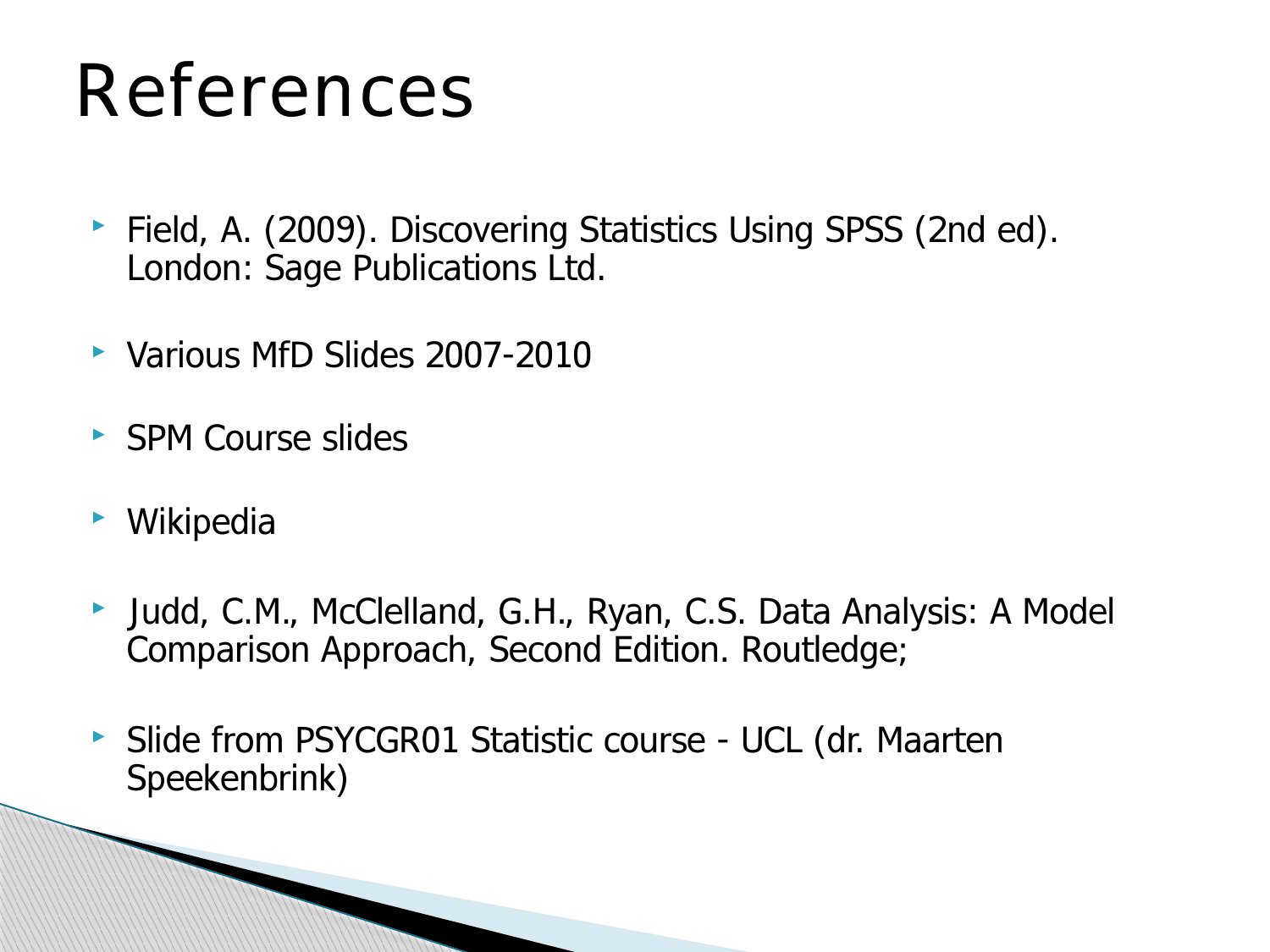

References
Field, A. (2009). Discovering Statistics Using SPSS (2nd ed). London: Sage Publications Ltd.
Various MfD Slides 2007-2010
SPM Course slides
Wikipedia

Judd, C.M., McClelland, G.H., Ryan, C.S. Data Analysis: A Model Comparison Approach, Second Edition. Routledge;

Slide from PSYCGR01 Statistic course - UCL (dr. Maarten Speekenbrink)